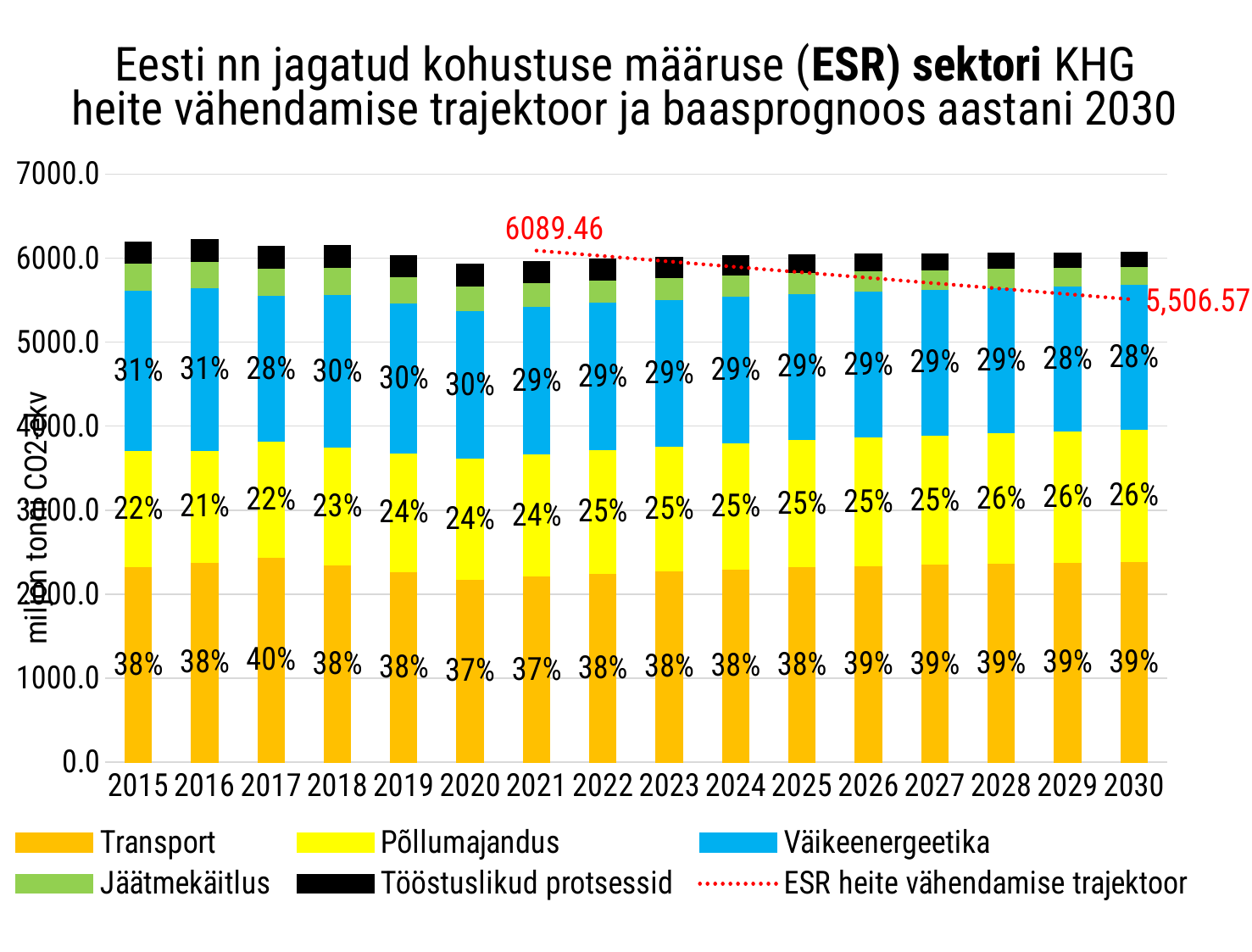

# Eesti nn jagatud kohustuse määruse (ESR) sektori KHG heite vähendamise trajektoor ja baasprognoos aastani 2030

### Chart

| Category | Transport | Põllumajandus | Väikeenergeetika | Jäätmekäitlus | Tööstuslikud protsessid | ESR heite vähendamise trajektoor |
|---|---|---|---|---|---|---|
| 2015 | 2322.5611576535903 | 1384.2693561127103 | 1908.5948446915515 | 322.5550321691961 | 250.8141859885879 | None |
| 2016 | 2375.496395362408 | 1336.1119747941198 | 1936.710386806376 | 306.23271737137253 | 263.4279212647267 | None |
| 2017 | 2439.569587830722 | 1379.3052020216178 | 1732.9723346099966 | 328.69542569243526 | 264.864482882429 | None |
| 2018 | 2352.079870027214 | 1399.2900336748826 | 1815.4428450943428 | 325.1274866175903 | 260.9150319440719 | None |
| 2019 | 2264.590152223706 | 1419.2682783835012 | 1783.9815358210394 | 308.0328857000102 | 258.0968461346635 | None |
| 2020 | 2177.1004344201983 | 1439.2465230921198 | 1756.2816275269417 | 293.22663193968117 | 260.1197531846645 | None |
| 2021 | 2213.677538415739 | 1454.5982693703554 | 1753.1867059080444 | 281.68589106519426 | 251.68309663651328 | 6089.462650402938 |
| 2022 | 2250.880009499264 | 1469.950015648591 | 1750.0917842891454 | 271.2078907974733 | 243.65093345333742 | 6024.69672258039 |
| 2023 | 2275.814824349994 | 1485.3017619268262 | 1746.9968626702475 | 262.2902440933759 | 235.1562315046886 | 5959.930794757842 |
| 2024 | 2300.0484777280008 | 1500.653508205062 | 1743.9019410513488 | 254.53150876082367 | 226.57731156022243 | 5895.1648669352935 |
| 2025 | 2323.3167625902443 | 1516.0052544832974 | 1740.807019432451 | 247.68264796050897 | 215.6343400003908 | 5830.398939112745 |
| 2026 | 2339.9536361271953 | 1527.2327101479898 | 1737.380788185843 | 239.86515353273302 | 205.8251505179446 | 5765.633011290197 |
| 2027 | 2355.141849401914 | 1538.4601658126821 | 1733.9545569392346 | 232.80394111293063 | 191.41607887887525 | 5700.867083467649 |
| 2028 | 2368.808744451645 | 1549.6876214773745 | 1730.5283256926277 | 226.38716086167457 | 182.13199264665948 | 5636.1011556451 |
| 2029 | 2381.0178973469906 | 1560.9150771420673 | 1727.1020944460206 | 220.55022222364073 | 173.0709394750727 | 5571.335227822552 |
| 2030 | 2391.1824412189594 | 1572.1425328067592 | 1723.6758631994112 | 215.2134575780838 | 163.3979993193939 | 5506.5693 |